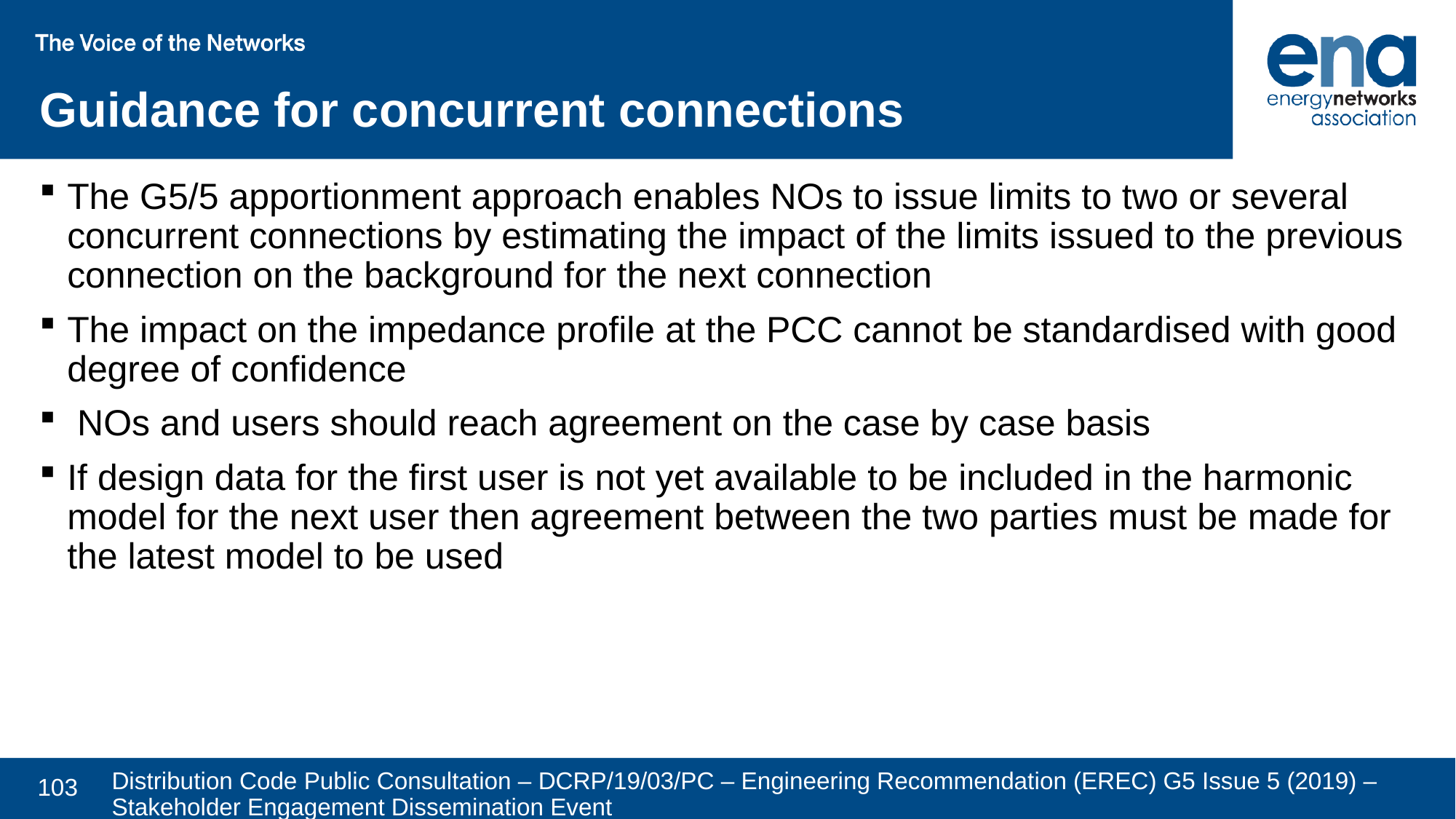

Guidance for concurrent connections
The G5/5 apportionment approach enables NOs to issue limits to two or several concurrent connections by estimating the impact of the limits issued to the previous connection on the background for the next connection
The impact on the impedance profile at the PCC cannot be standardised with good degree of confidence
 NOs and users should reach agreement on the case by case basis
If design data for the first user is not yet available to be included in the harmonic model for the next user then agreement between the two parties must be made for the latest model to be used

Distribution Code Public Consultation – DCRP/19/03/PC – Engineering Recommendation (EREC) G5 Issue 5 (2019) – Stakeholder Engagement Dissemination Event
103